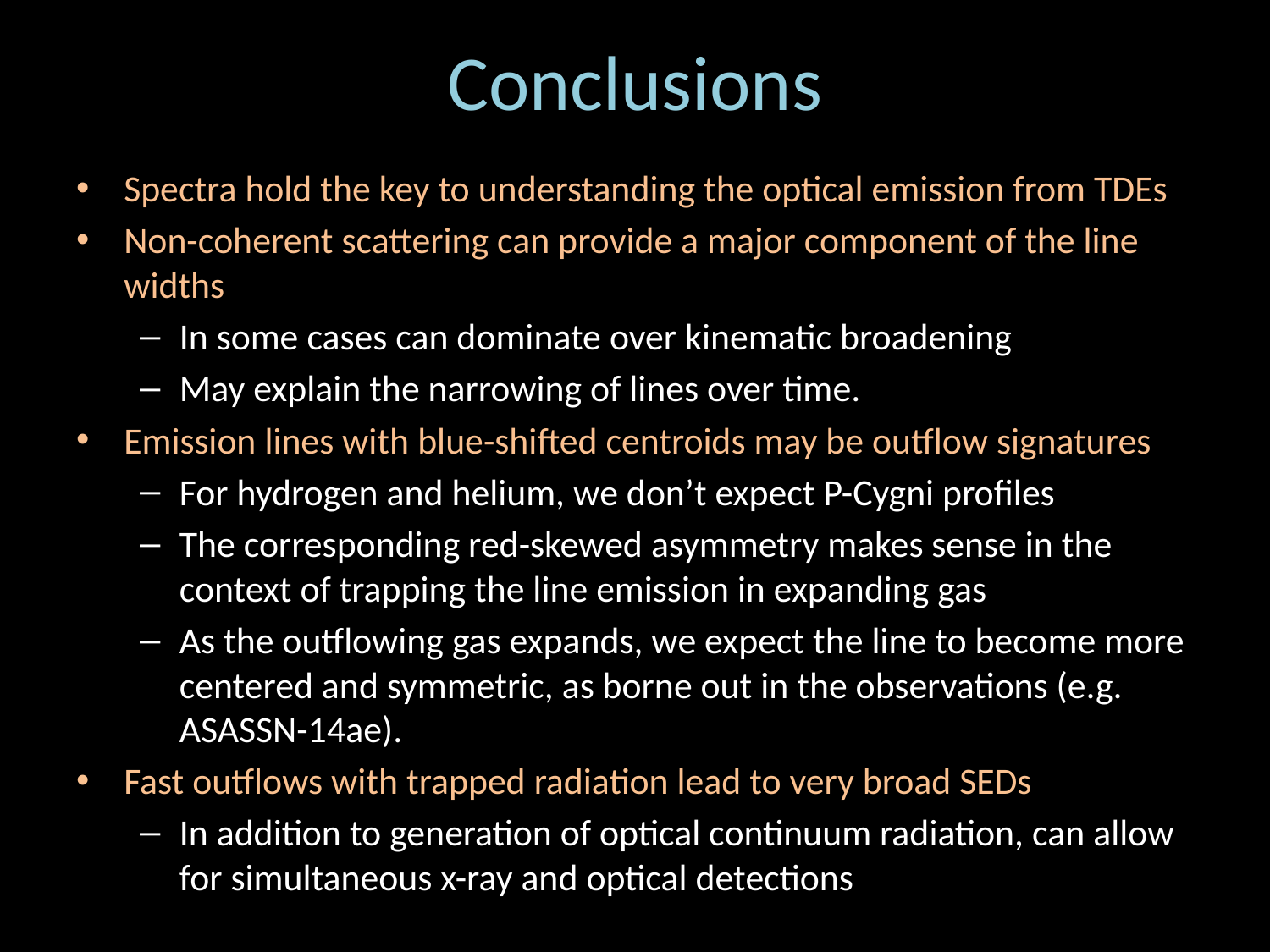

# Conclusions
Spectra hold the key to understanding the optical emission from TDEs
Non-coherent scattering can provide a major component of the line widths
In some cases can dominate over kinematic broadening
May explain the narrowing of lines over time.
Emission lines with blue-shifted centroids may be outflow signatures
For hydrogen and helium, we don’t expect P-Cygni profiles
The corresponding red-skewed asymmetry makes sense in the context of trapping the line emission in expanding gas
As the outflowing gas expands, we expect the line to become more centered and symmetric, as borne out in the observations (e.g. ASASSN-14ae).
Fast outflows with trapped radiation lead to very broad SEDs
In addition to generation of optical continuum radiation, can allow for simultaneous x-ray and optical detections